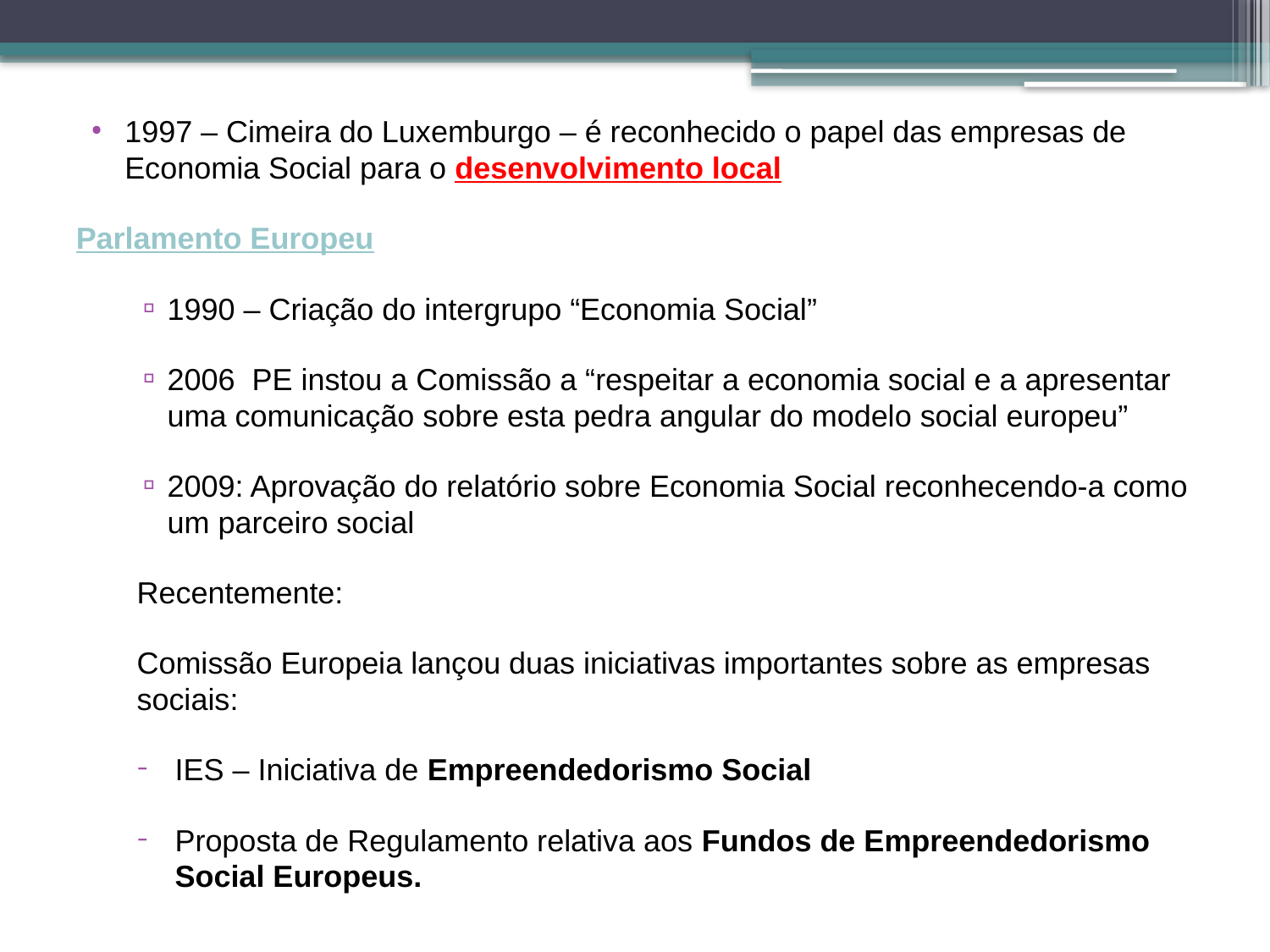

1997 – Cimeira do Luxemburgo – é reconhecido o papel das empresas de Economia Social para o desenvolvimento local
Parlamento Europeu
1990 – Criação do intergrupo “Economia Social”
2006  PE instou a Comissão a “respeitar a economia social e a apresentar uma comunicação sobre esta pedra angular do modelo social europeu”
2009: Aprovação do relatório sobre Economia Social reconhecendo-a como um parceiro social
Recentemente:
Comissão Europeia lançou duas iniciativas importantes sobre as empresas sociais:
IES – Iniciativa de Empreendedorismo Social
Proposta de Regulamento relativa aos Fundos de Empreendedorismo  Social Europeus.